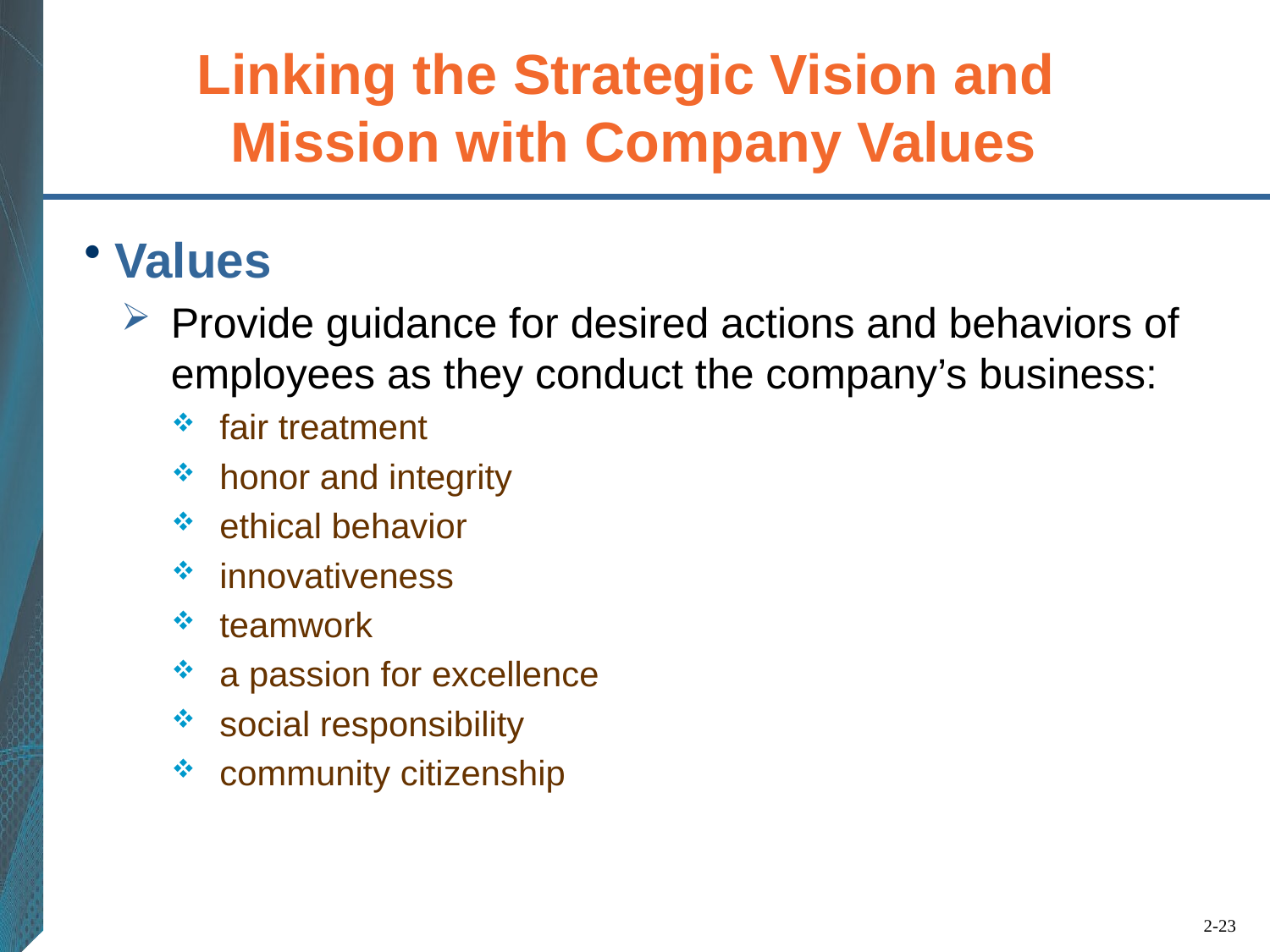

# Linking the Strategic Vision and Mission with Company Values
Values
Provide guidance for desired actions and behaviors of employees as they conduct the company’s business:
fair treatment
honor and integrity
ethical behavior
innovativeness
teamwork
a passion for excellence
social responsibility
community citizenship